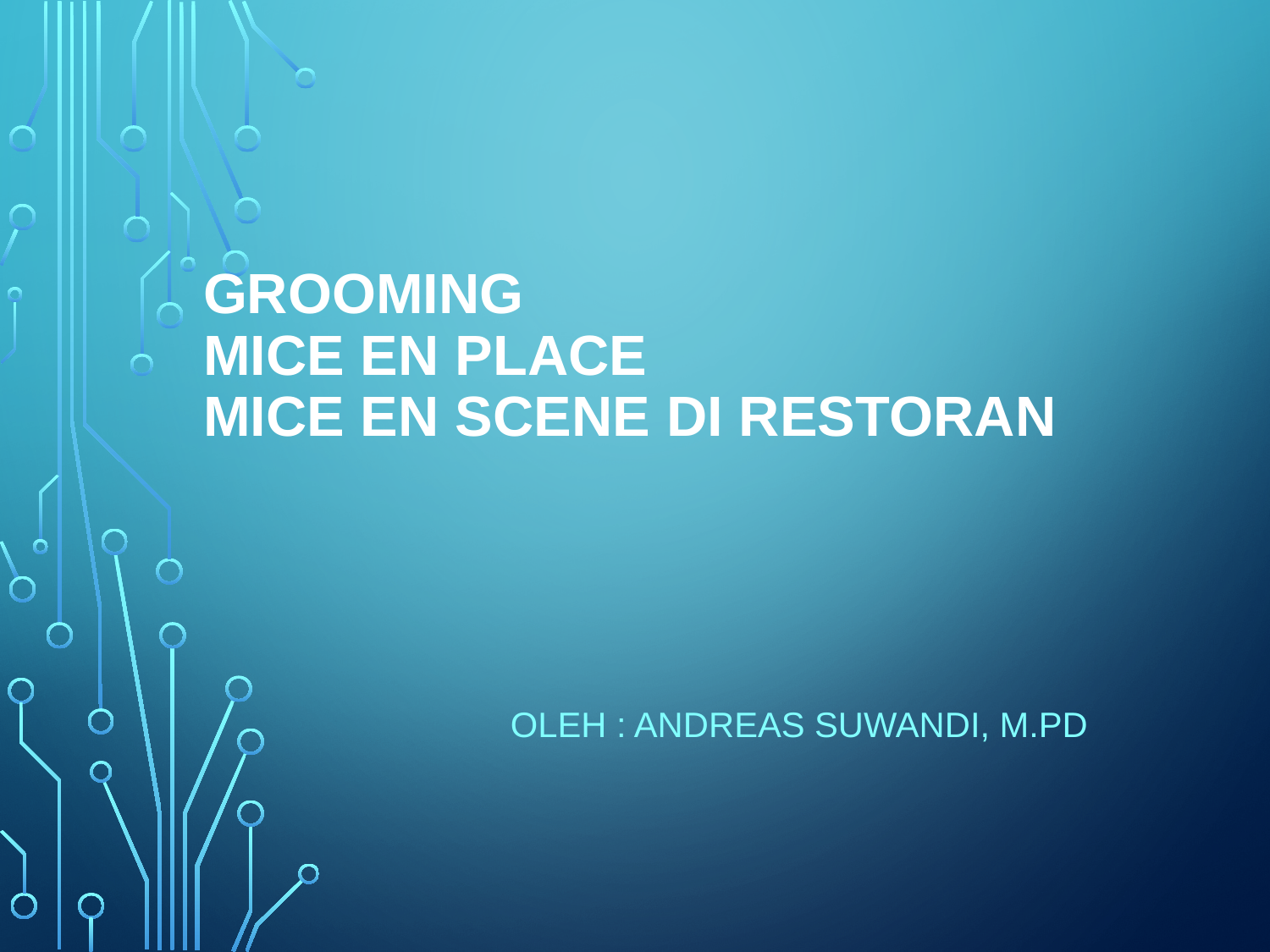

# Grooming mice en place mice en scene DI RESTORAN
Oleh : Andreas Suwandi, M.PD